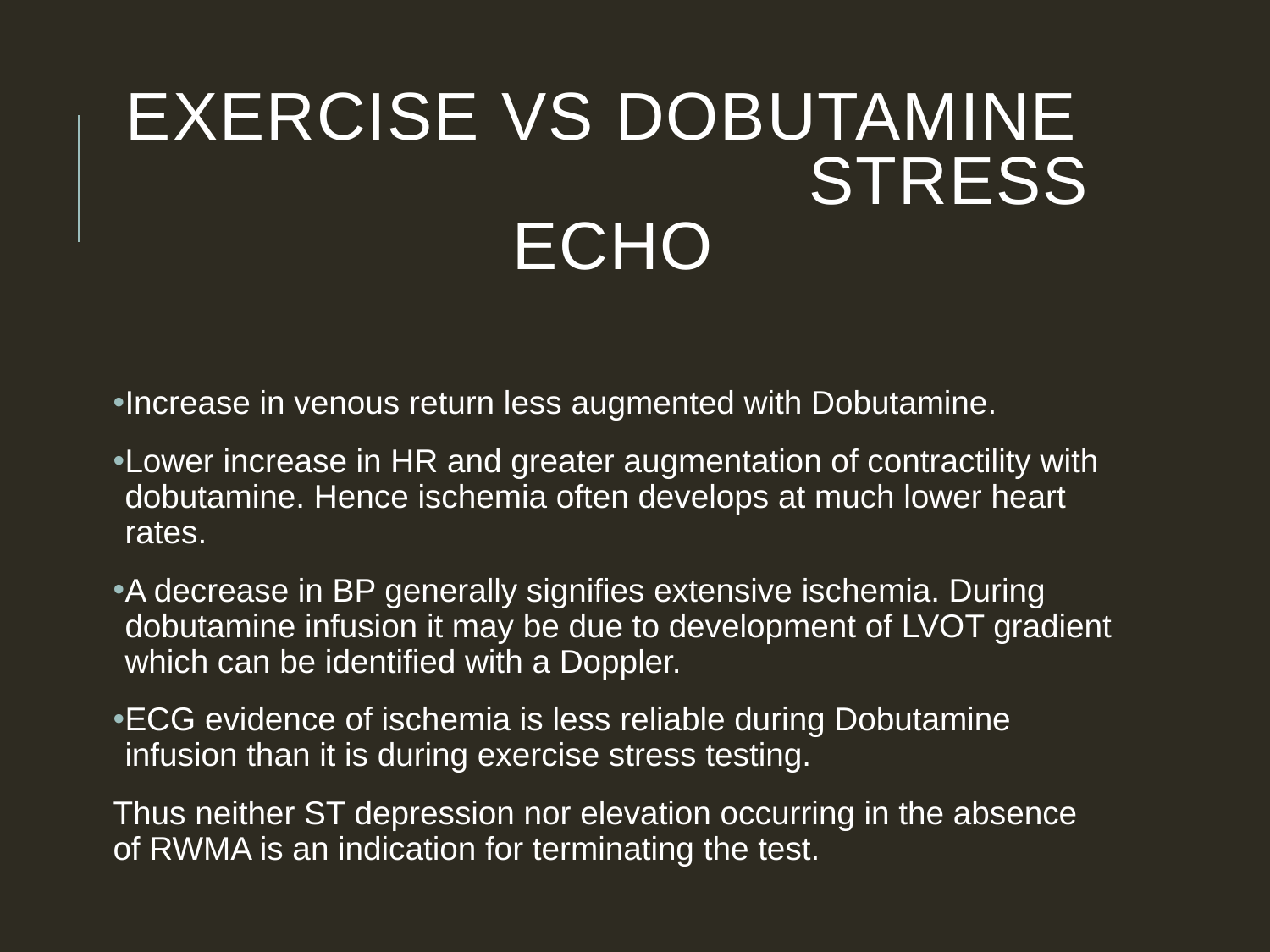

# EXERCISE VS DOBUTAMINE                                   STRESS ECHO

Increase in venous return less augmented with Dobutamine.
Lower increase in HR and greater augmentation of contractility with dobutamine. Hence ischemia often develops at much lower heart rates.
A decrease in BP generally signifies extensive ischemia. During dobutamine infusion it may be due to development of LVOT gradient which can be identified with a Doppler.
ECG evidence of ischemia is less reliable during Dobutamine infusion than it is during exercise stress testing.
Thus neither ST depression nor elevation occurring in the absence of RWMA is an indication for terminating the test.